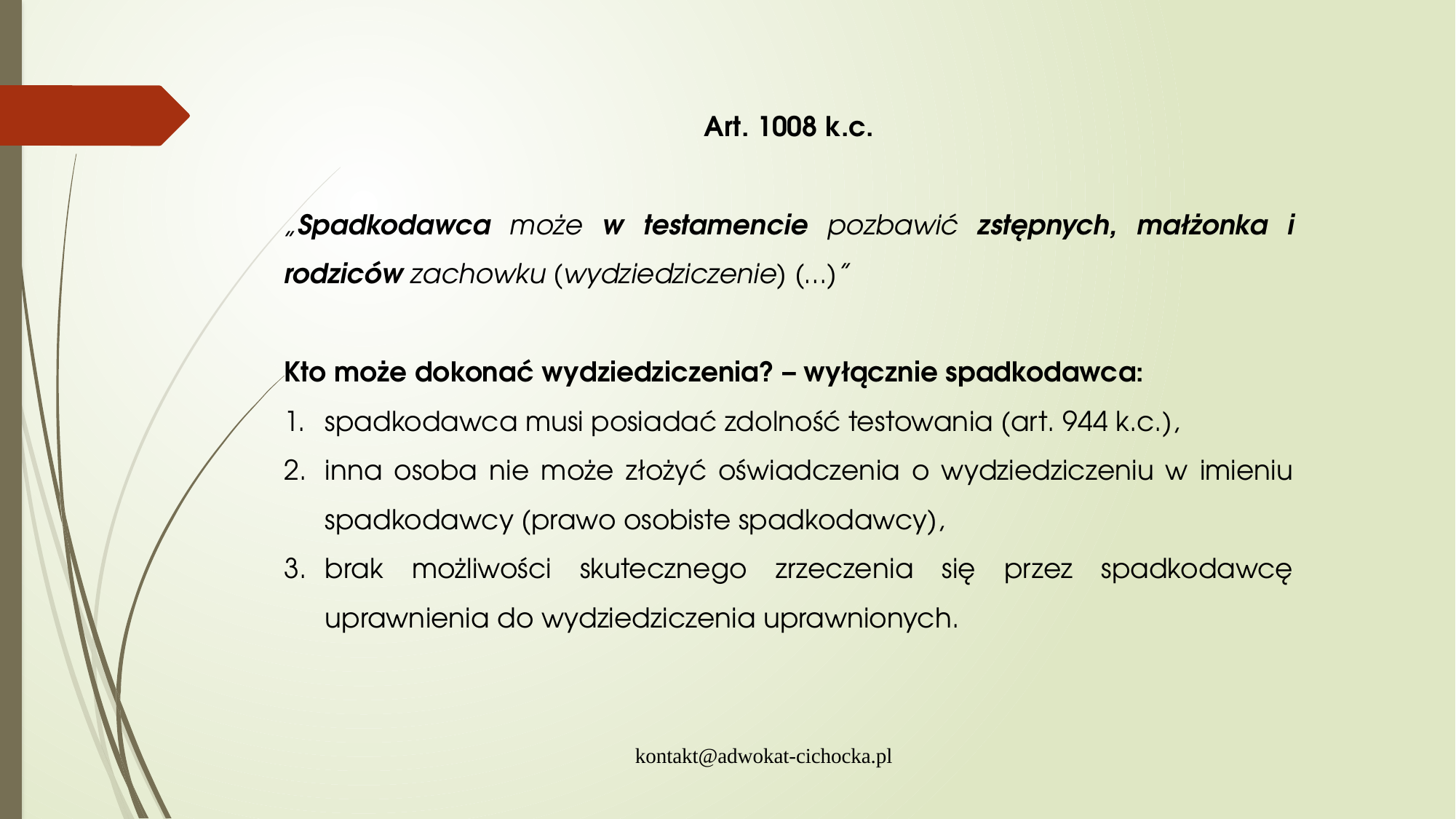

Art. 1008 k.c.

„Spadkodawca może w testamencie pozbawić zstępnych, małżonka i rodziców zachowku (wydziedziczenie) (…)”

Kto może dokonać wydziedziczenia? – wyłącznie spadkodawca:
spadkodawca musi posiadać zdolność testowania (art. 944 k.c.),
inna osoba nie może złożyć oświadczenia o wydziedziczeniu w imieniu spadkodawcy (prawo osobiste spadkodawcy),
brak możliwości skutecznego zrzeczenia się przez spadkodawcę uprawnienia do wydziedziczenia uprawnionych.
kontakt@adwokat-cichocka.pl